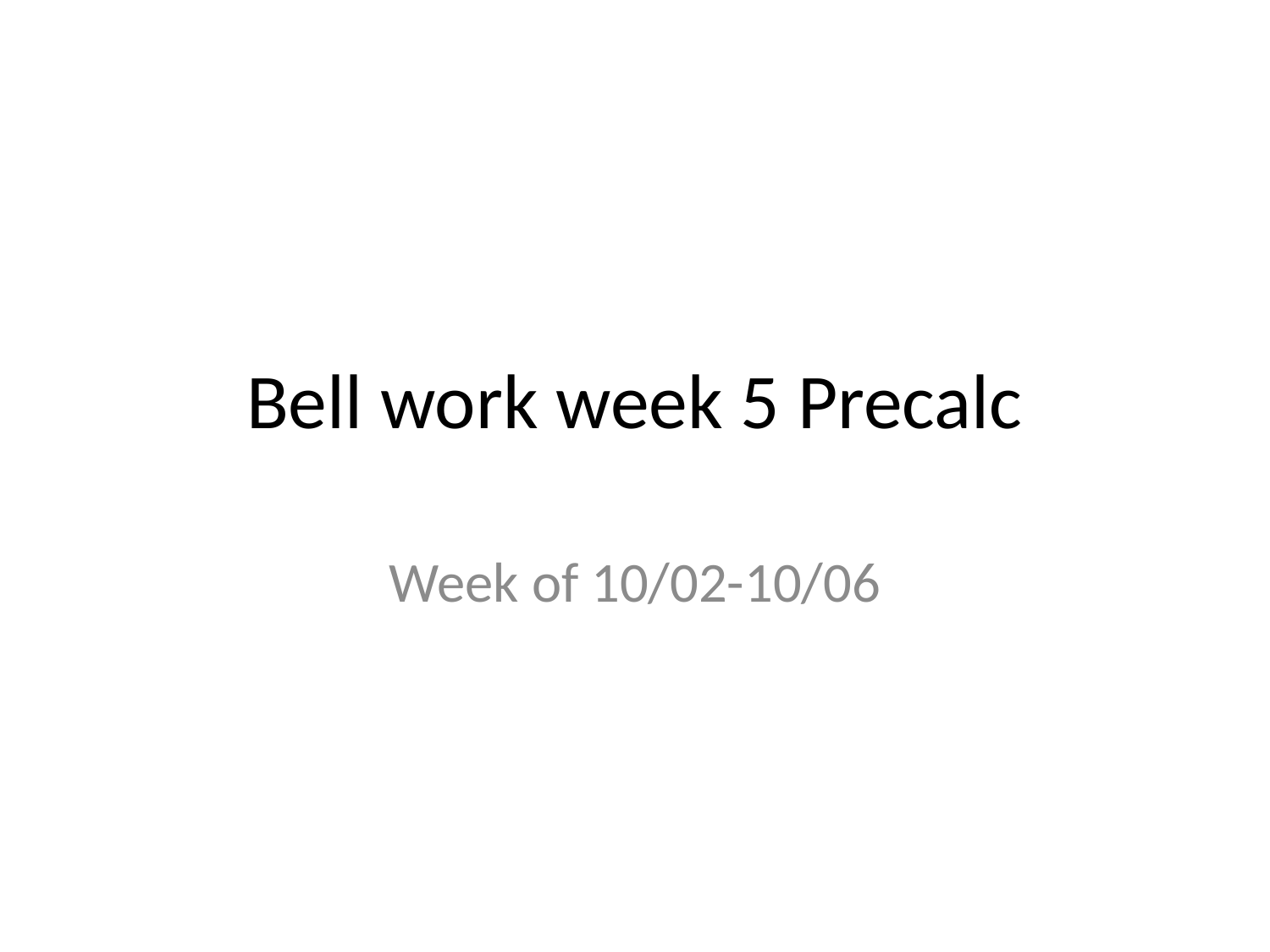

# Bell work week 5 Precalc
Week of 10/02-10/06